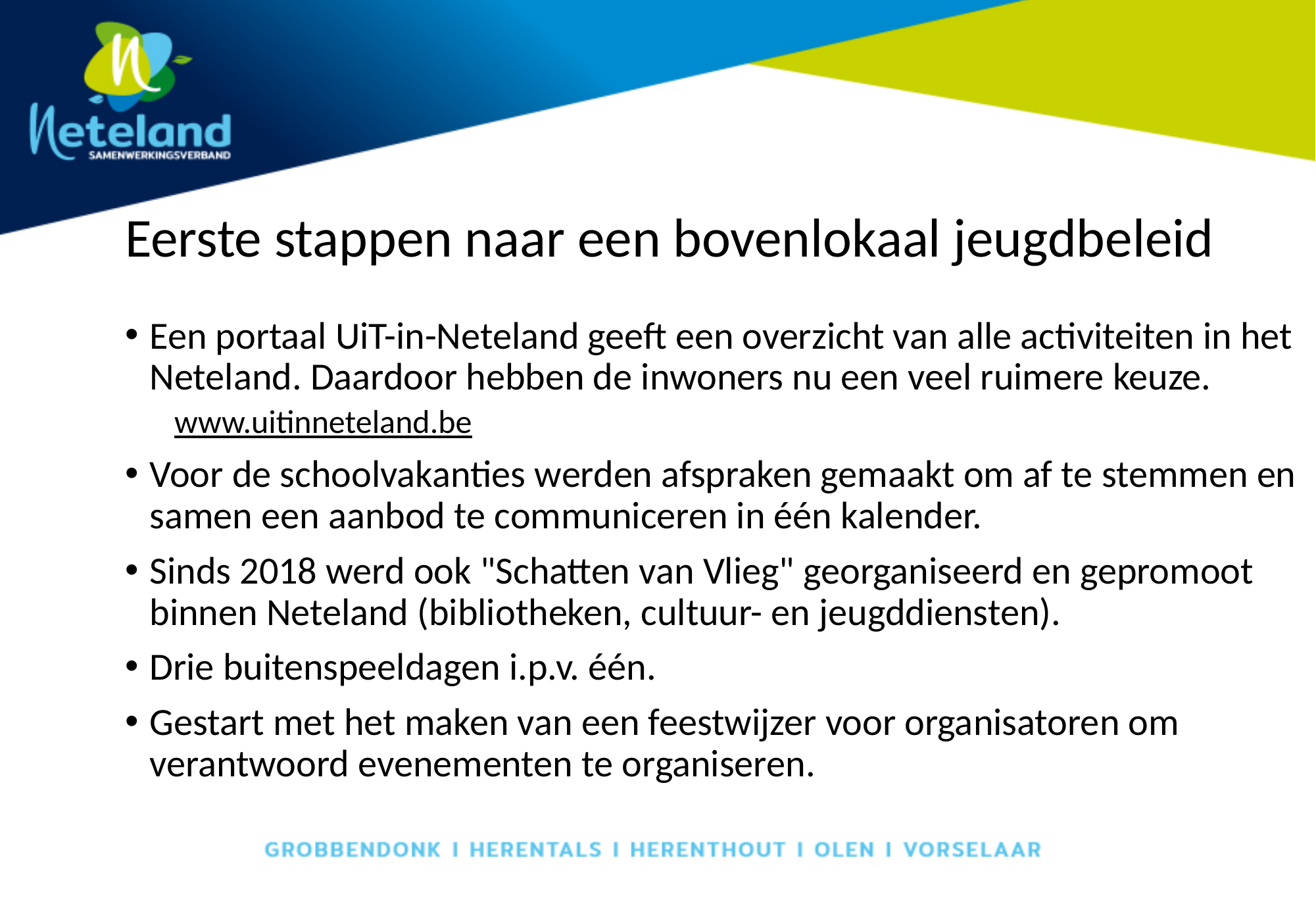

# Eerste stappen naar een bovenlokaal jeugdbeleid
Een portaal UiT-in-Neteland geeft een overzicht van alle activiteiten in het Neteland. Daardoor hebben de inwoners nu een veel ruimere keuze.
www.uitinneteland.be
Voor de schoolvakanties werden afspraken gemaakt om af te stemmen en samen een aanbod te communiceren in één kalender.
Sinds 2018 werd ook "Schatten van Vlieg" georganiseerd en gepromoot binnen Neteland (bibliotheken, cultuur- en jeugddiensten).
Drie buitenspeeldagen i.p.v. één.
Gestart met het maken van een feestwijzer voor organisatoren om verantwoord evenementen te organiseren.